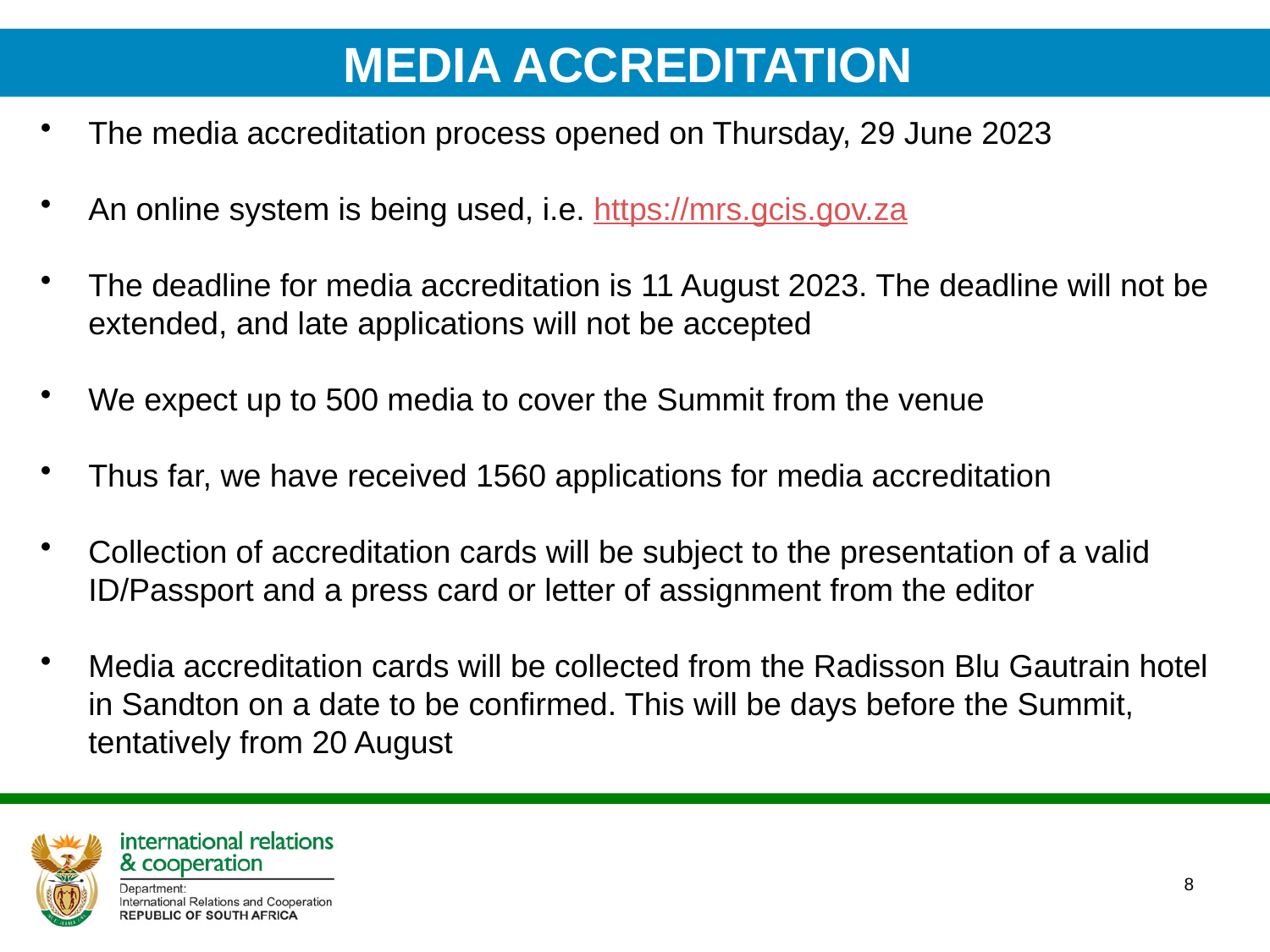

MEDIA ACCREDITATION
#
The media accreditation process opened on Thursday, 29 June 2023

An online system is being used, i.e. https://mrs.gcis.gov.za

The deadline for media accreditation is 11 August 2023. The deadline will not be extended, and late applications will not be accepted

We expect up to 500 media to cover the Summit from the venue

Thus far, we have received 1560 applications for media accreditation

Collection of accreditation cards will be subject to the presentation of a valid ID/Passport and a press card or letter of assignment from the editor

Media accreditation cards will be collected from the Radisson Blu Gautrain hotel in Sandton on a date to be confirmed. This will be days before the Summit, tentatively from 20 August

8